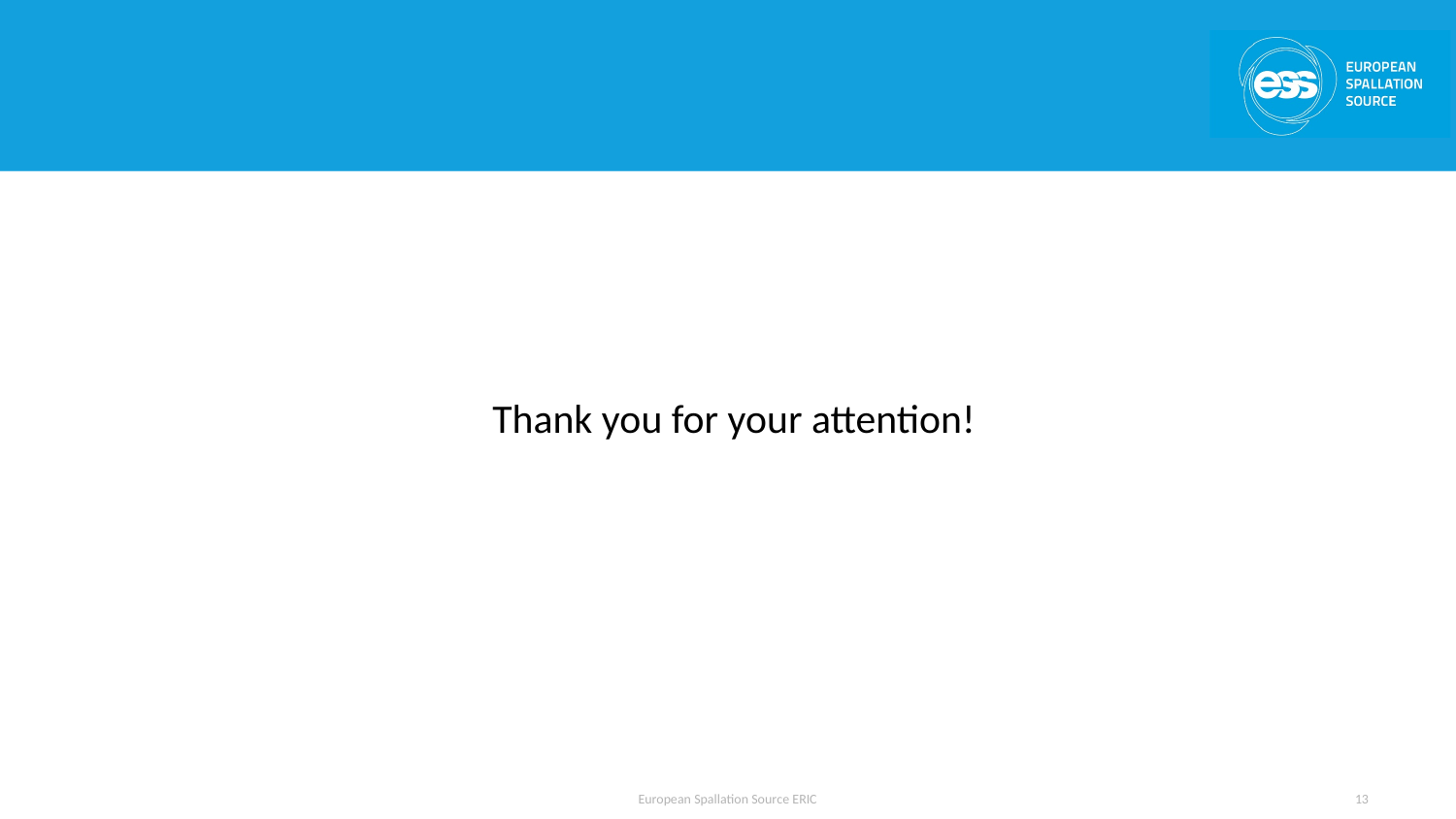

Thank you for your attention!
European Spallation Source ERIC
13